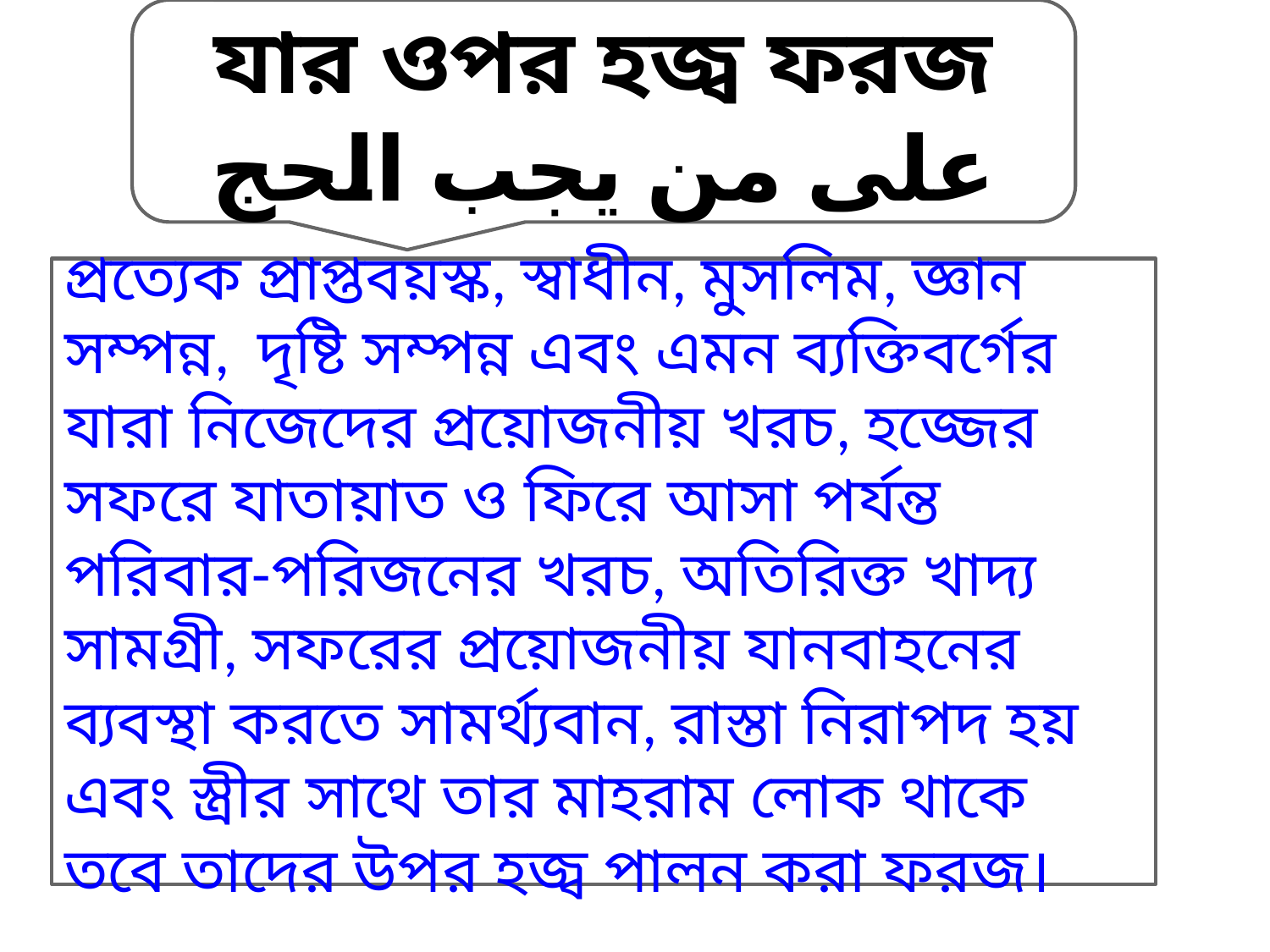

যার ওপর হজ্ব ফরজ
على من يجب الحج
প্রত্যেক প্রাপ্তবয়স্ক, স্বাধীন, মুসলিম, জ্ঞান সম্পন্ন,  দৃষ্টি সম্পন্ন এবং এমন ব্যক্তিবর্গের যারা নিজেদের প্রয়োজনীয় খরচ, হজ্জের সফরে যাতায়াত ও ফিরে আসা পর্যন্ত পরিবার-পরিজনের খরচ, অতিরিক্ত খাদ্য সামগ্রী, সফরের প্রয়োজনীয় যানবাহনের ব্যবস্থা করতে সামর্থ্যবান, রাস্তা নিরাপদ হয় এবং স্ত্রীর সাথে তার মাহরাম লোক থাকে তবে তাদের উপর হজ্ব পালন করা ফরজ।